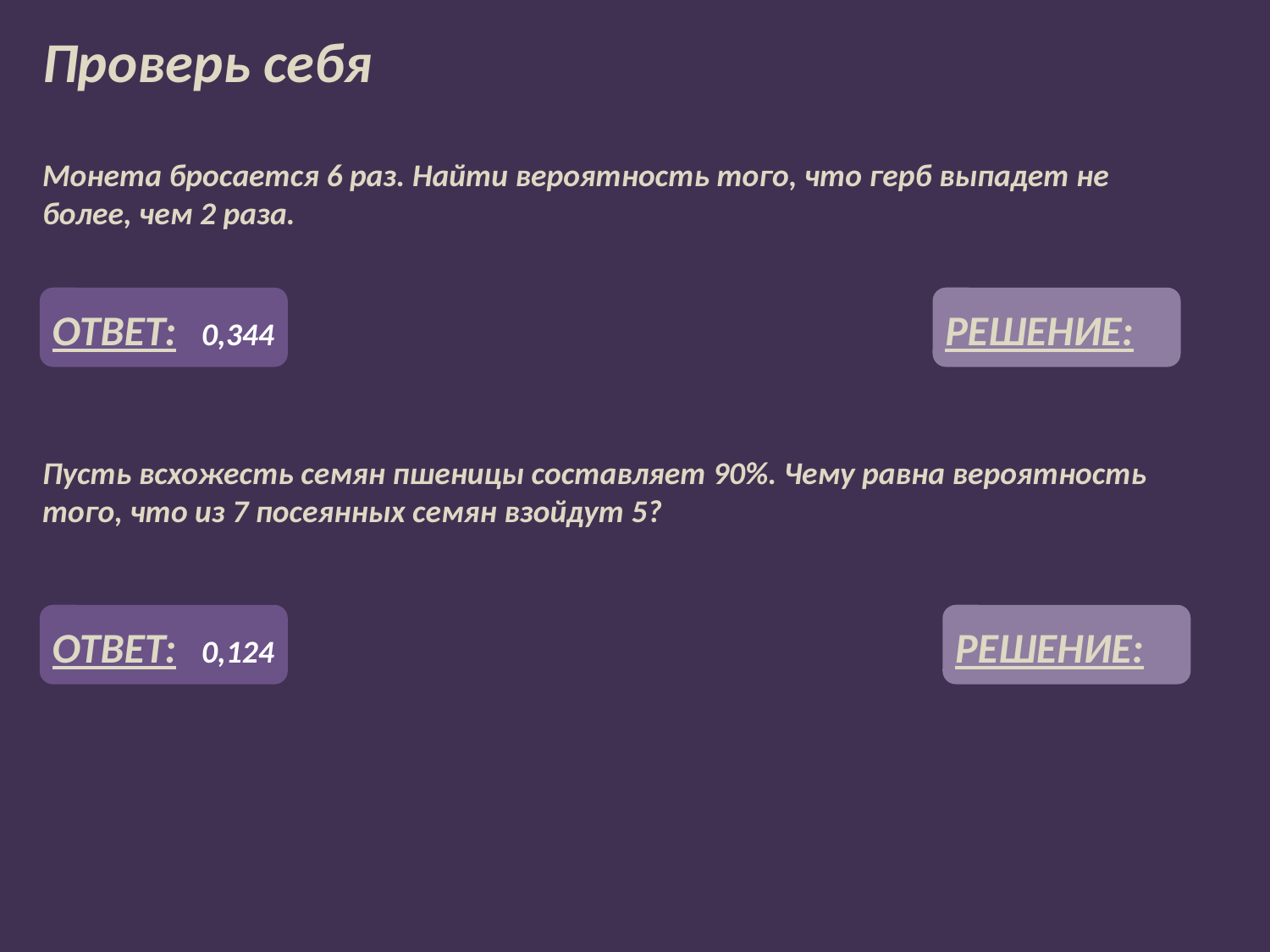

Проверь себя
Монета бросается 6 раз. Найти вероятность того, что герб выпадет не более, чем 2 раза.

ОТВЕТ:
РЕШЕНИЕ:
0,344
Пусть всхожесть семян пшеницы составляет 90%. Чему равна вероятность того, что из 7 посеянных семян взойдут 5?

ОТВЕТ:
РЕШЕНИЕ:
0,124